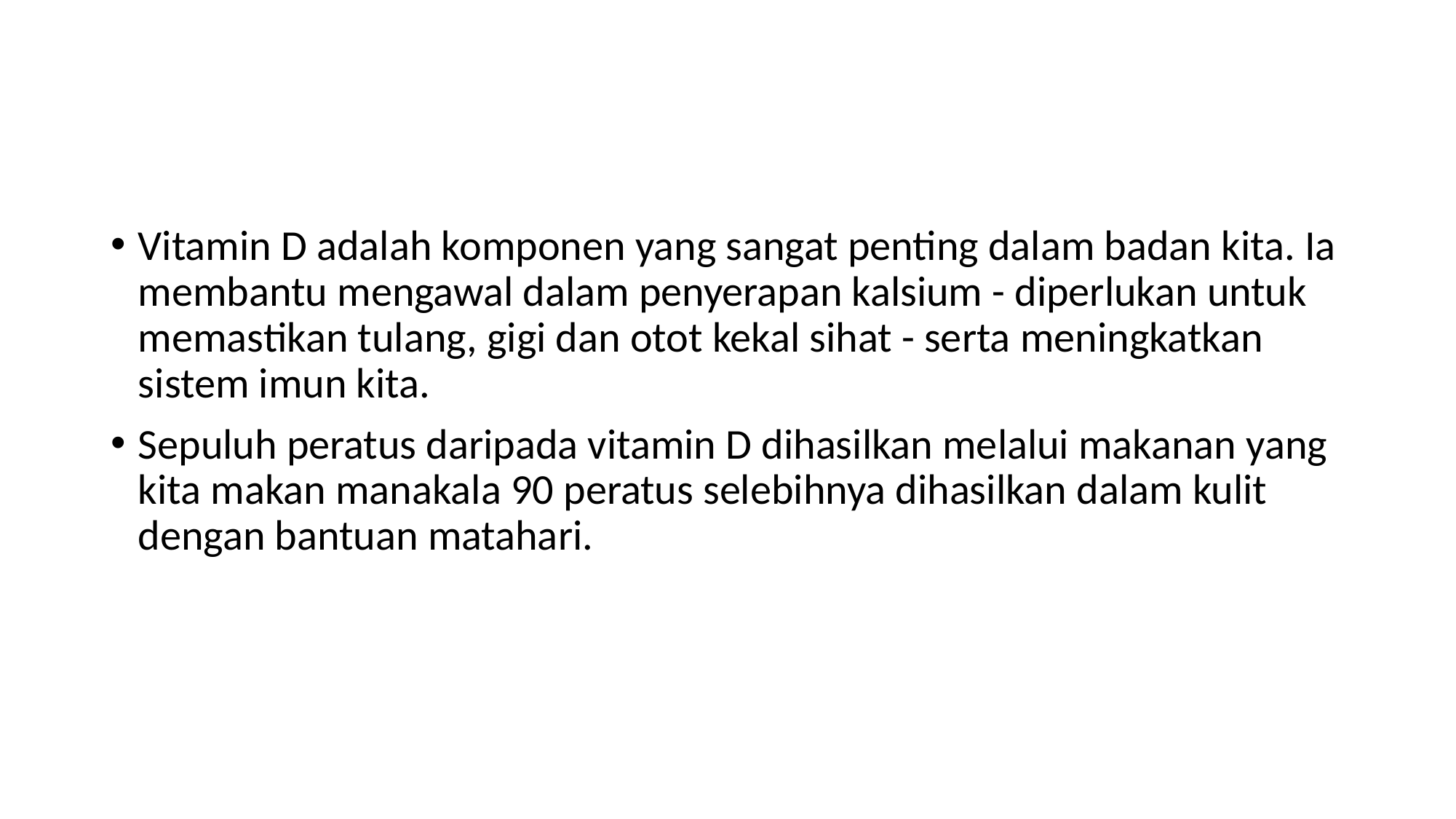

Vitamin D adalah komponen yang sangat penting dalam badan kita. Ia membantu mengawal dalam penyerapan kalsium - diperlukan untuk memastikan tulang, gigi dan otot kekal sihat - serta meningkatkan sistem imun kita.
Sepuluh peratus daripada vitamin D dihasilkan melalui makanan yang kita makan manakala 90 peratus selebihnya dihasilkan dalam kulit dengan bantuan matahari.